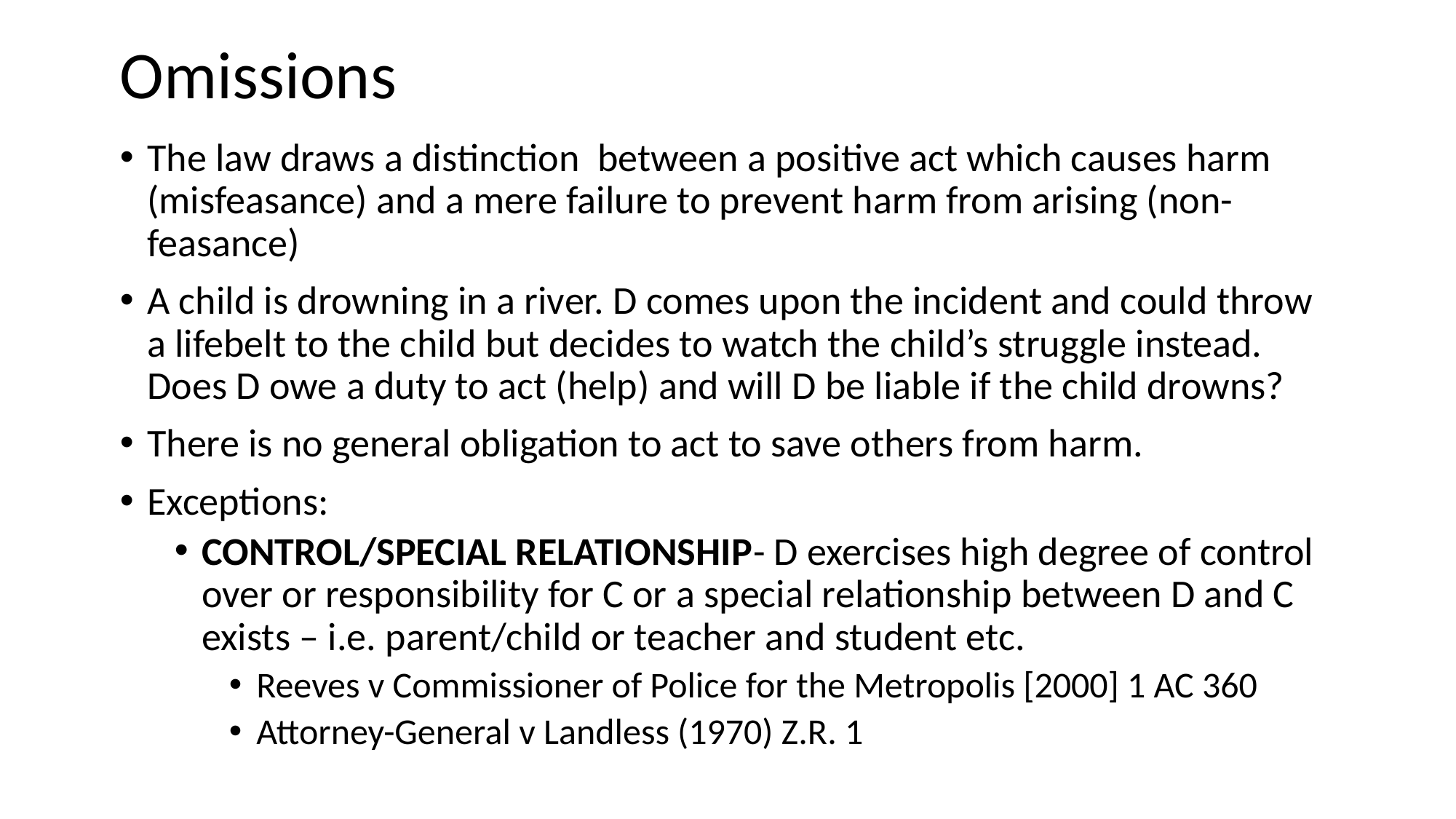

# Omissions
The law draws a distinction  between a positive act which causes harm (misfeasance) and a mere failure to prevent harm from arising (non-feasance)
A child is drowning in a river. D comes upon the incident and could throw a lifebelt to the child but decides to watch the child’s struggle instead. Does D owe a duty to act (help) and will D be liable if the child drowns?
There is no general obligation to act to save others from harm.
Exceptions:
CONTROL/SPECIAL RELATIONSHIP- D exercises high degree of control over or responsibility for C or a special relationship between D and C exists – i.e. parent/child or teacher and student etc.
Reeves v Commissioner of Police for the Metropolis [2000] 1 AC 360
Attorney-General v Landless (1970) Z.R. 1